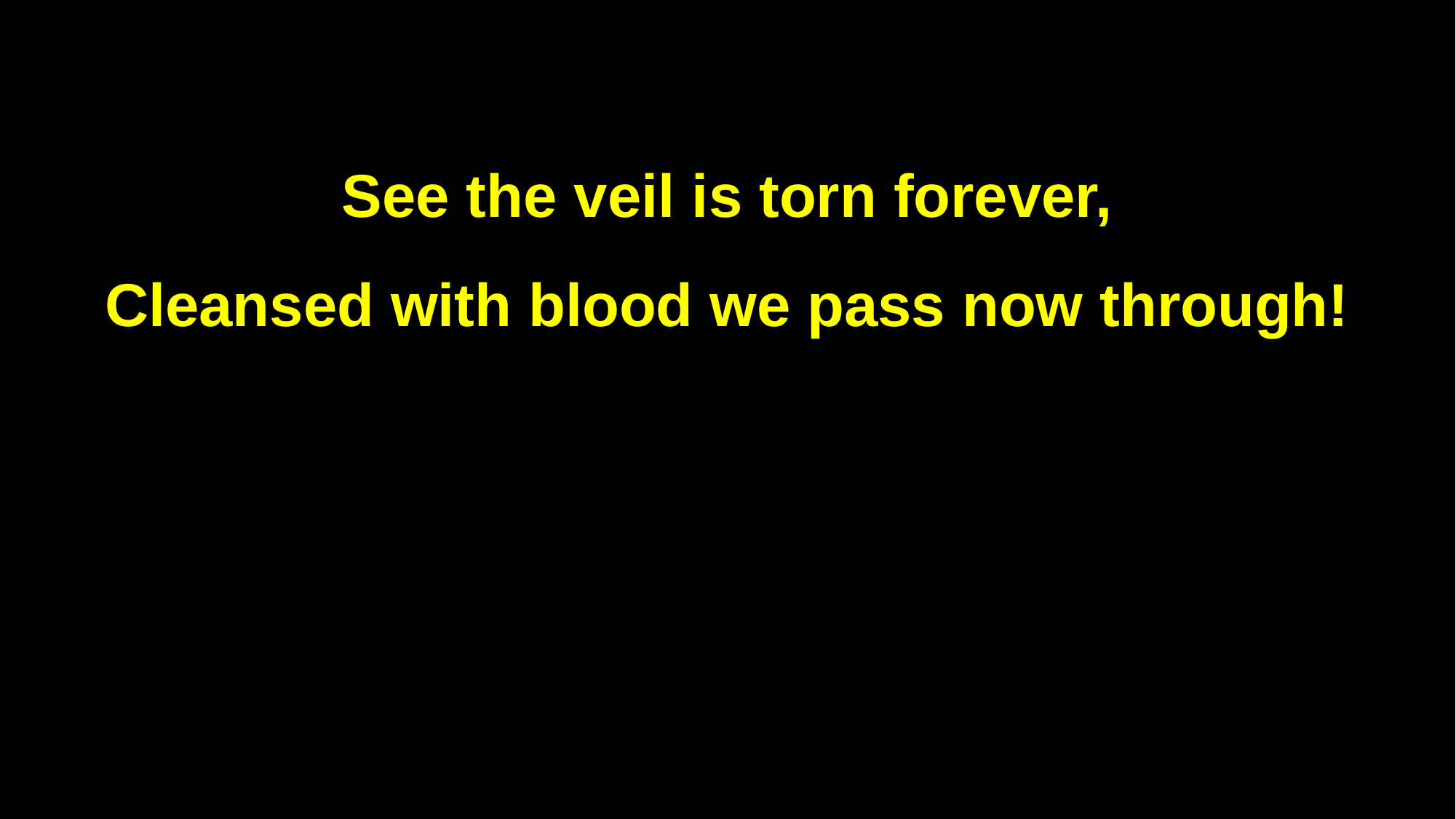

See the veil is torn forever,
Cleansed with blood we pass now through!